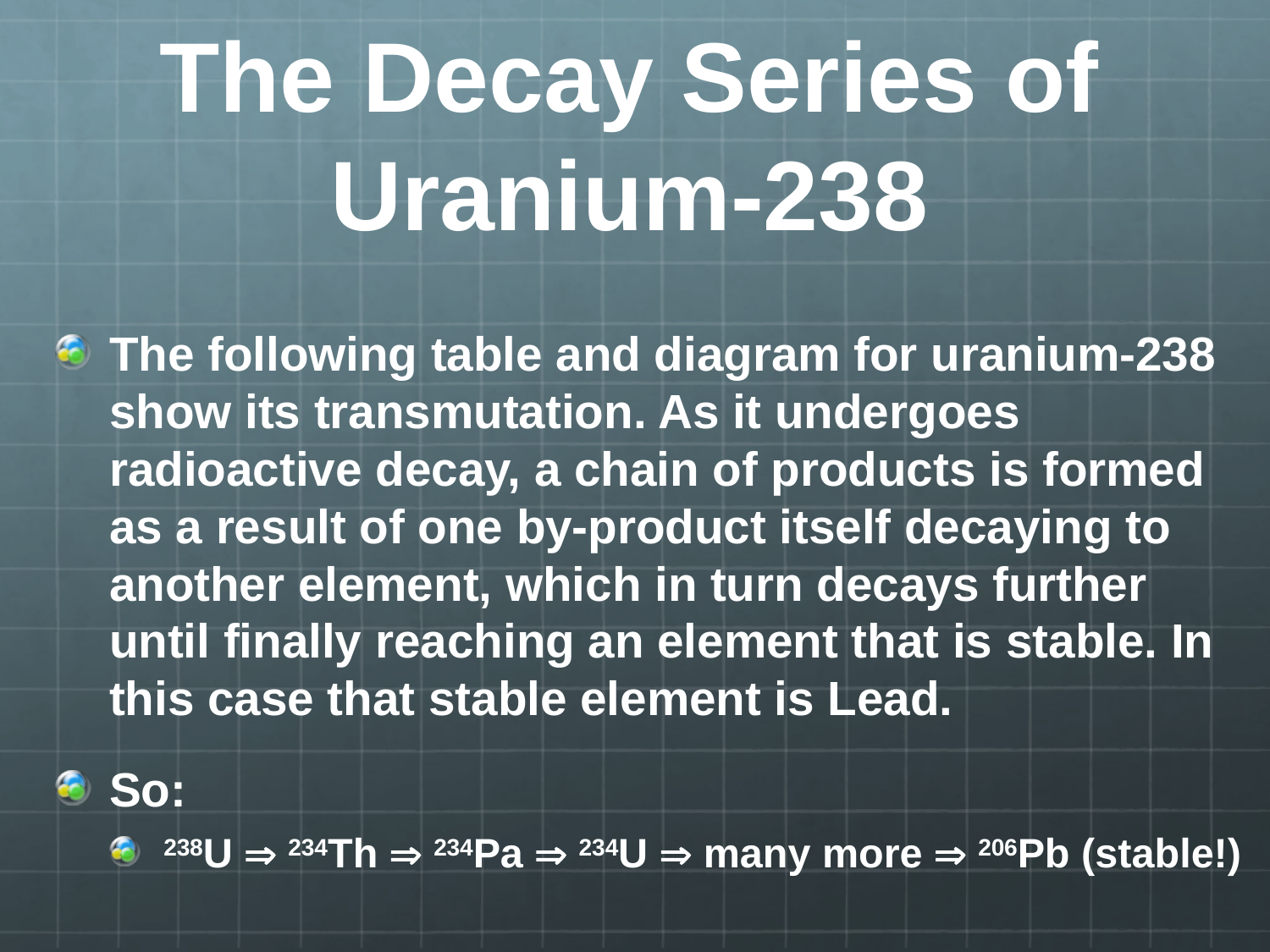

# The Decay Series of Uranium-238
The following table and diagram for uranium-238 show its transmutation. As it undergoes radioactive decay, a chain of products is formed as a result of one by-product itself decaying to another element, which in turn decays further until finally reaching an element that is stable. In this case that stable element is Lead.
So:
238U ⇒ 234Th ⇒ 234Pa ⇒ 234U ⇒ many more ⇒ 206Pb (stable!)